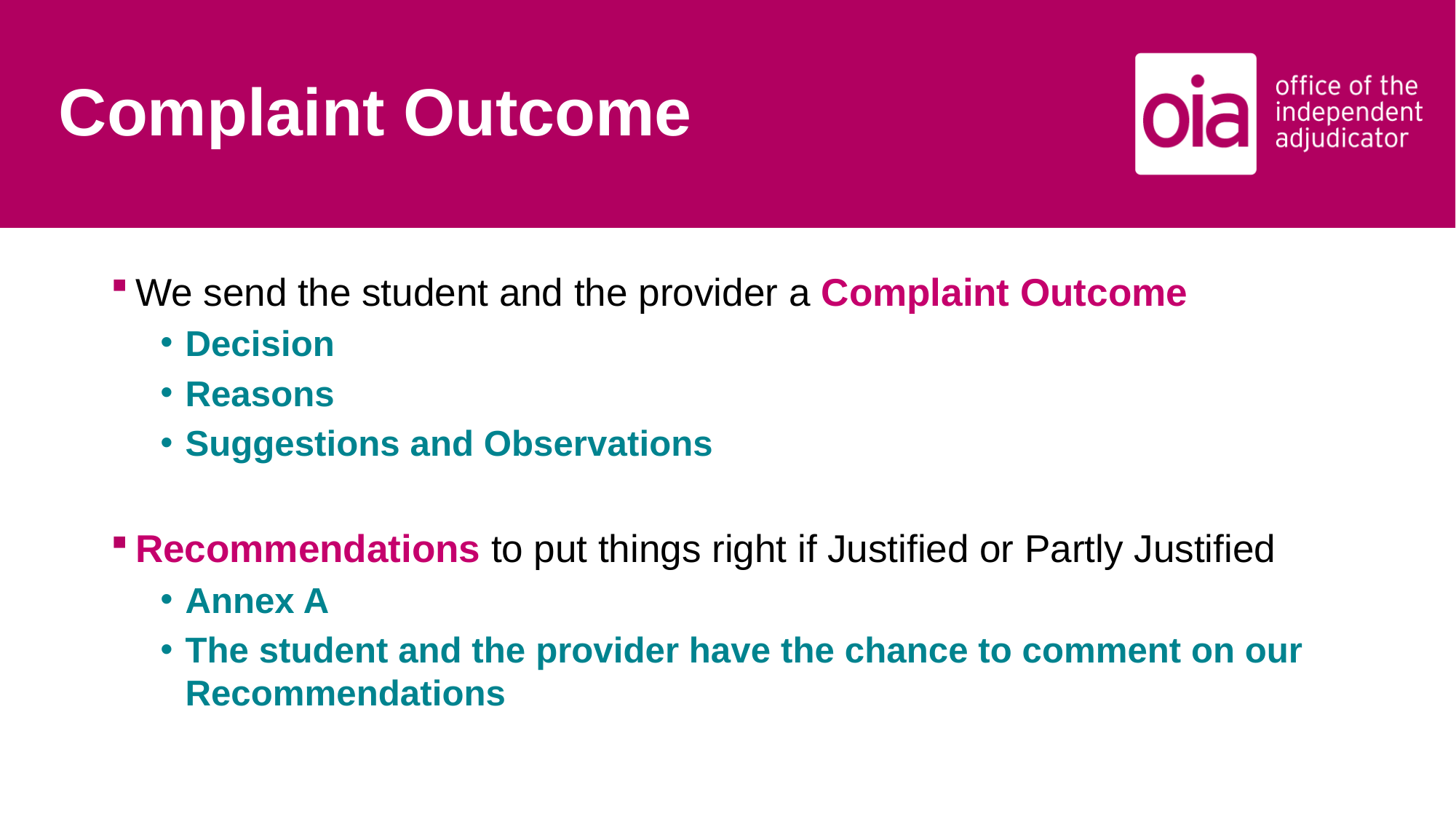

# Complaint Outcome

We send the student and the provider a Complaint Outcome
Decision
Reasons
Suggestions and Observations

Recommendations to put things right if Justified or Partly Justified
Annex A
The student and the provider have the chance to comment on our Recommendations